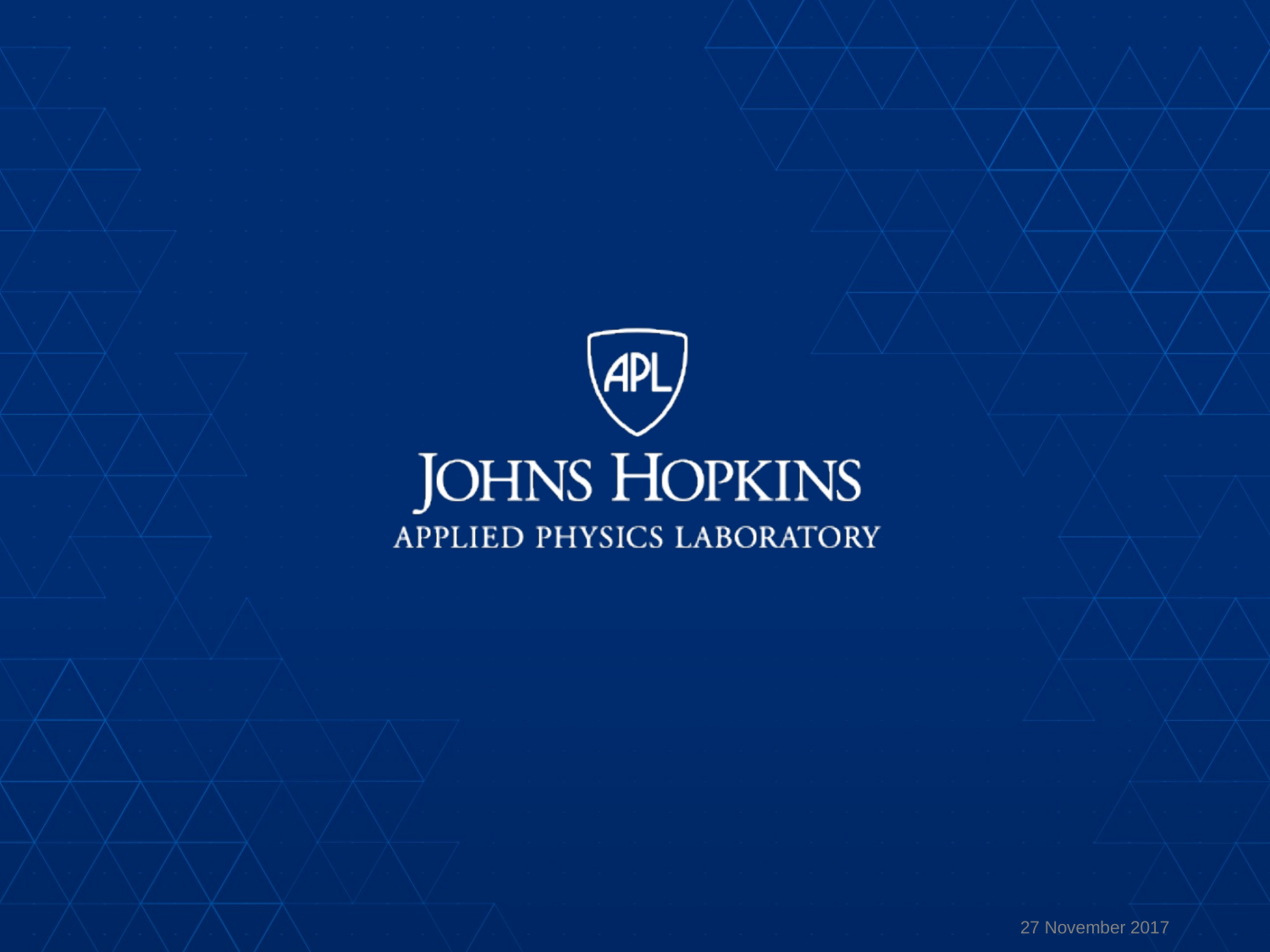

Parker Solar Probe – SpaceWire DB Analysis Tool
27 November 2017
13